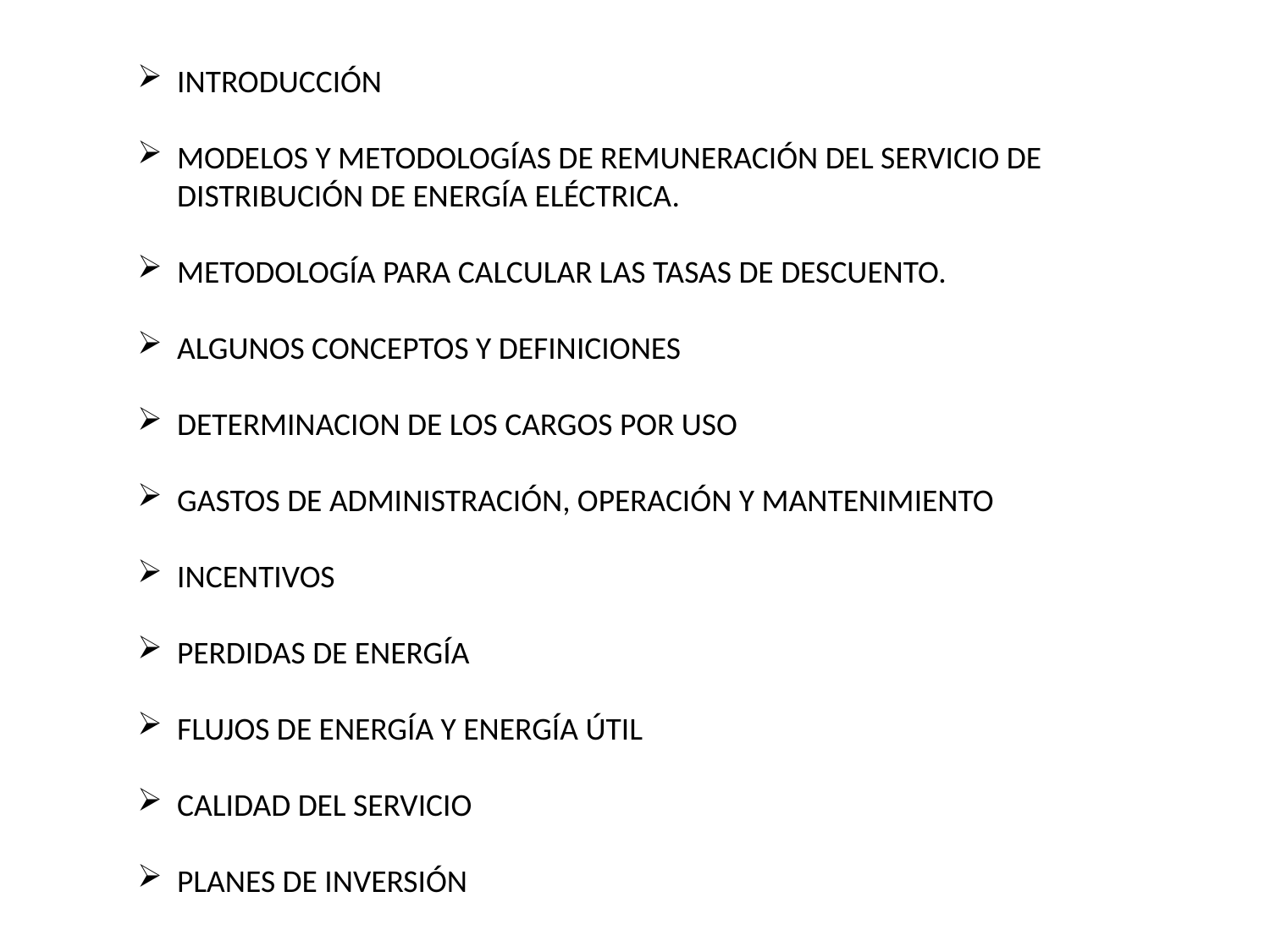

INTRODUCCIÓN

MODELOS Y METODOLOGÍAS DE REMUNERACIÓN DEL SERVICIO DE DISTRIBUCIÓN DE ENERGÍA ELÉCTRICA.

METODOLOGÍA PARA CALCULAR LAS TASAS DE DESCUENTO.

ALGUNOS CONCEPTOS Y DEFINICIONES

DETERMINACION DE LOS CARGOS POR USO

GASTOS DE ADMINISTRACIÓN, OPERACIÓN Y MANTENIMIENTO

INCENTIVOS

PERDIDAS DE ENERGÍA

FLUJOS DE ENERGÍA Y ENERGÍA ÚTIL

CALIDAD DEL SERVICIO

PLANES DE INVERSIÓN